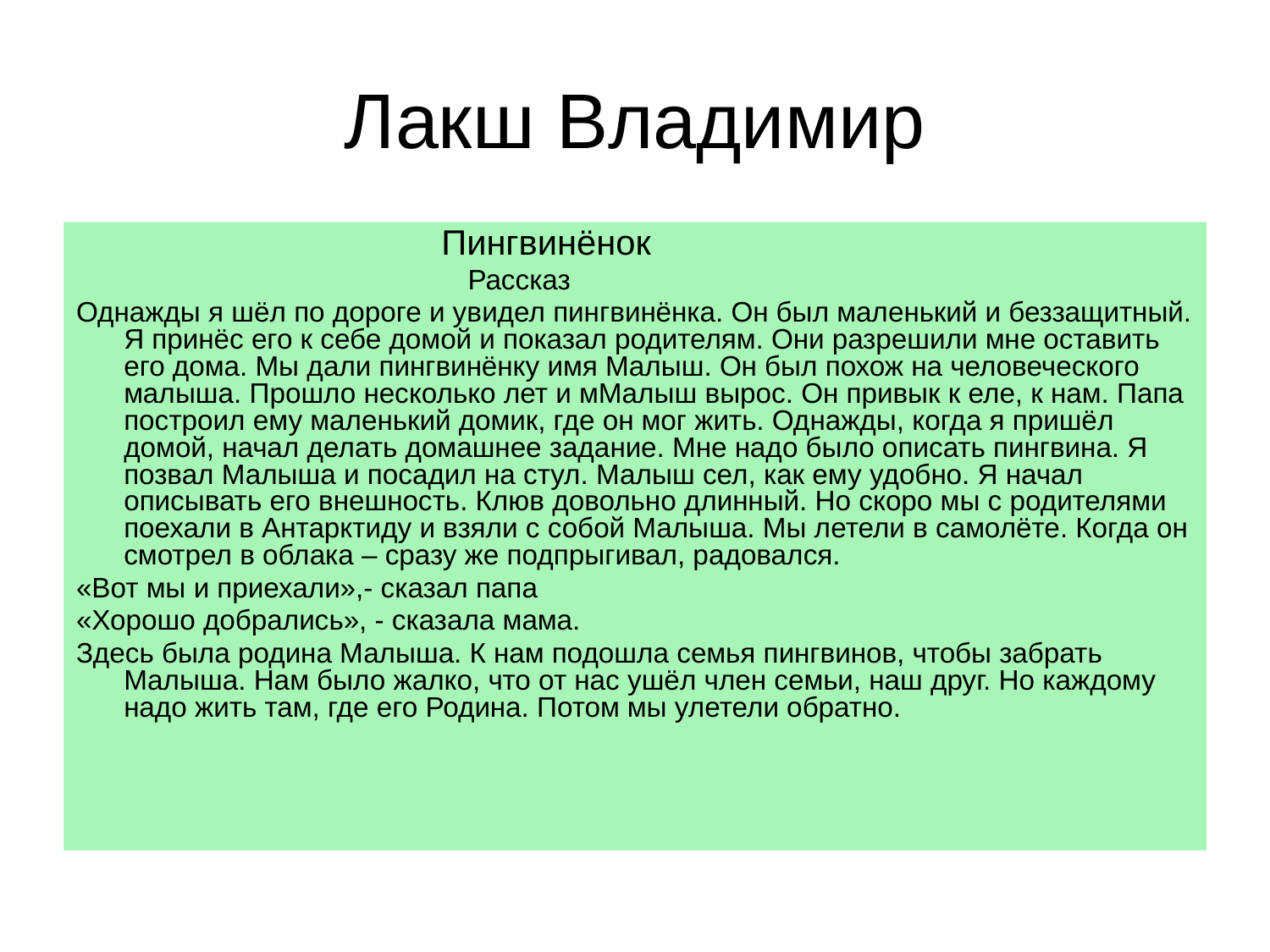

# Лакш Владимир
                                                                           Пингвинёнок
                                                  Рассказ
Однажды я шёл по дороге и увидел пингвинёнка. Он был маленький и беззащитный. Я принёс его к себе домой и показал родителям. Они разрешили мне оставить его дома. Мы дали пингвинёнку имя Малыш. Он был похож на человеческого малыша. Прошло несколько лет и мМалыш вырос. Он привык к еле, к нам. Папа построил ему маленький домик, где он мог жить. Однажды, когда я пришёл домой, начал делать домашнее задание. Мне надо было описать пингвина. Я позвал Малыша и посадил на стул. Малыш сел, как ему удобно. Я начал описывать его внешность. Клюв довольно длинный. Но скоро мы с родителями поехали в Антарктиду и взяли с собой Малыша. Мы летели в самолёте. Когда он смотрел в облака – сразу же подпрыгивал, радовался.
«Вот мы и приехали»,- сказал папа
«Хорошо добрались», - сказала мама.
Здесь была родина Малыша. К нам подошла семья пингвинов, чтобы забрать Малыша. Нам было жалко, что от нас ушёл член семьи, наш друг. Но каждому надо жить там, где его Родина. Потом мы улетели обратно.